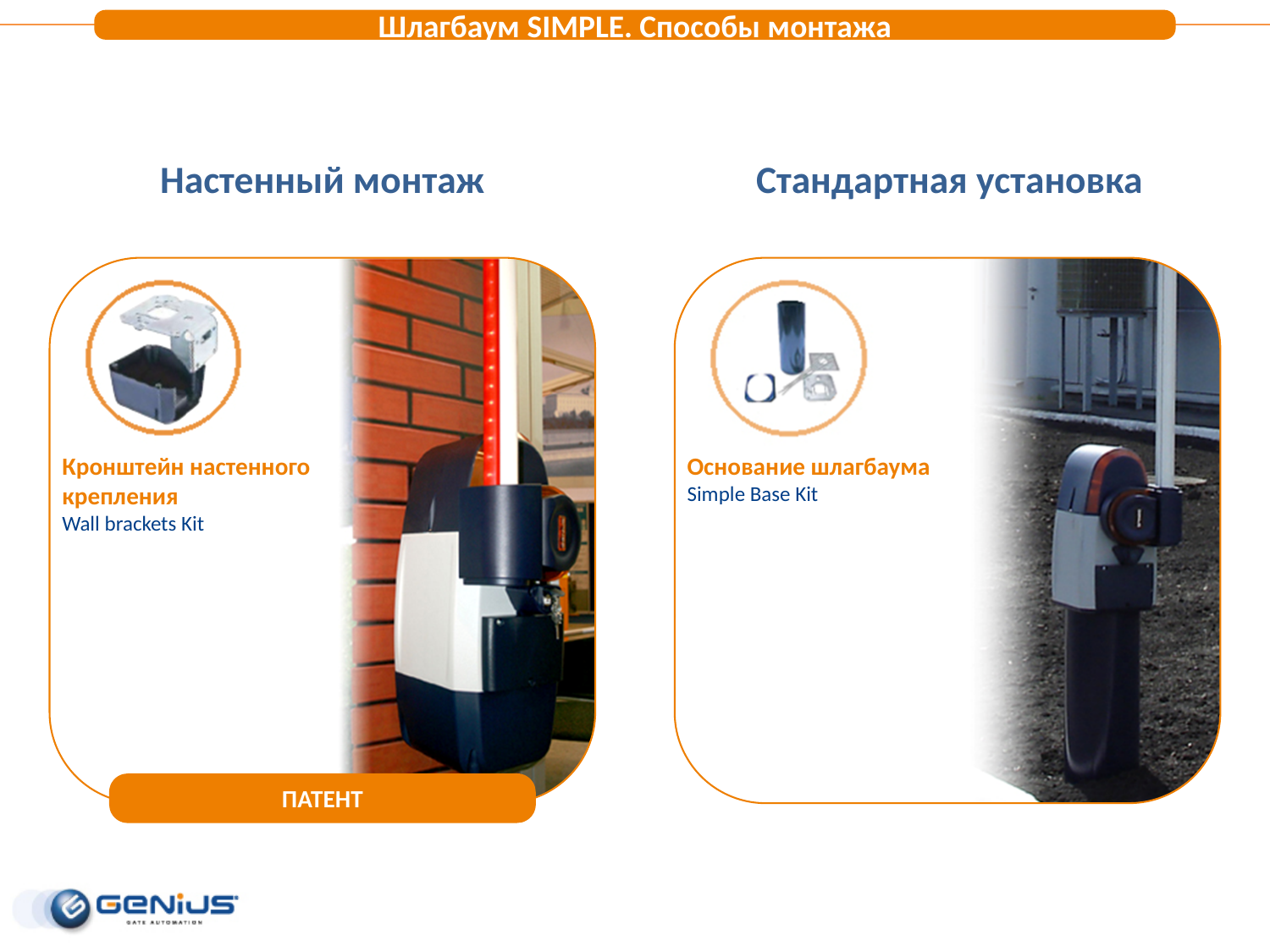

Шлагбаум SIMPLE. Способы монтажа
Настенный монтаж
Стандартная установка

Кронштейн настенного крепления
Wall brackets Kit

Основание шлагбаума
Simple Base Kit
ПАТЕНТ